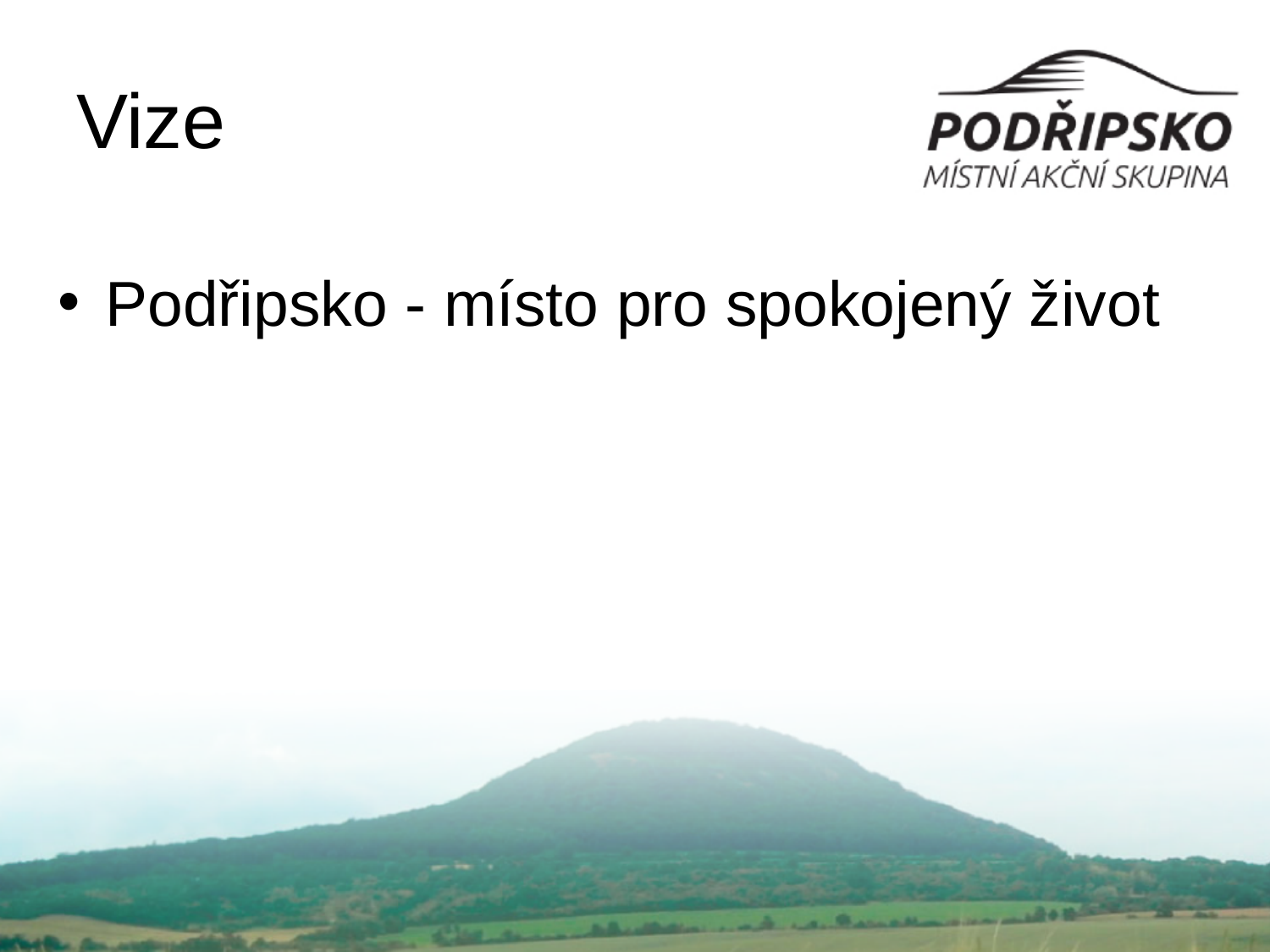

# Vize
Podřipsko - místo pro spokojený život